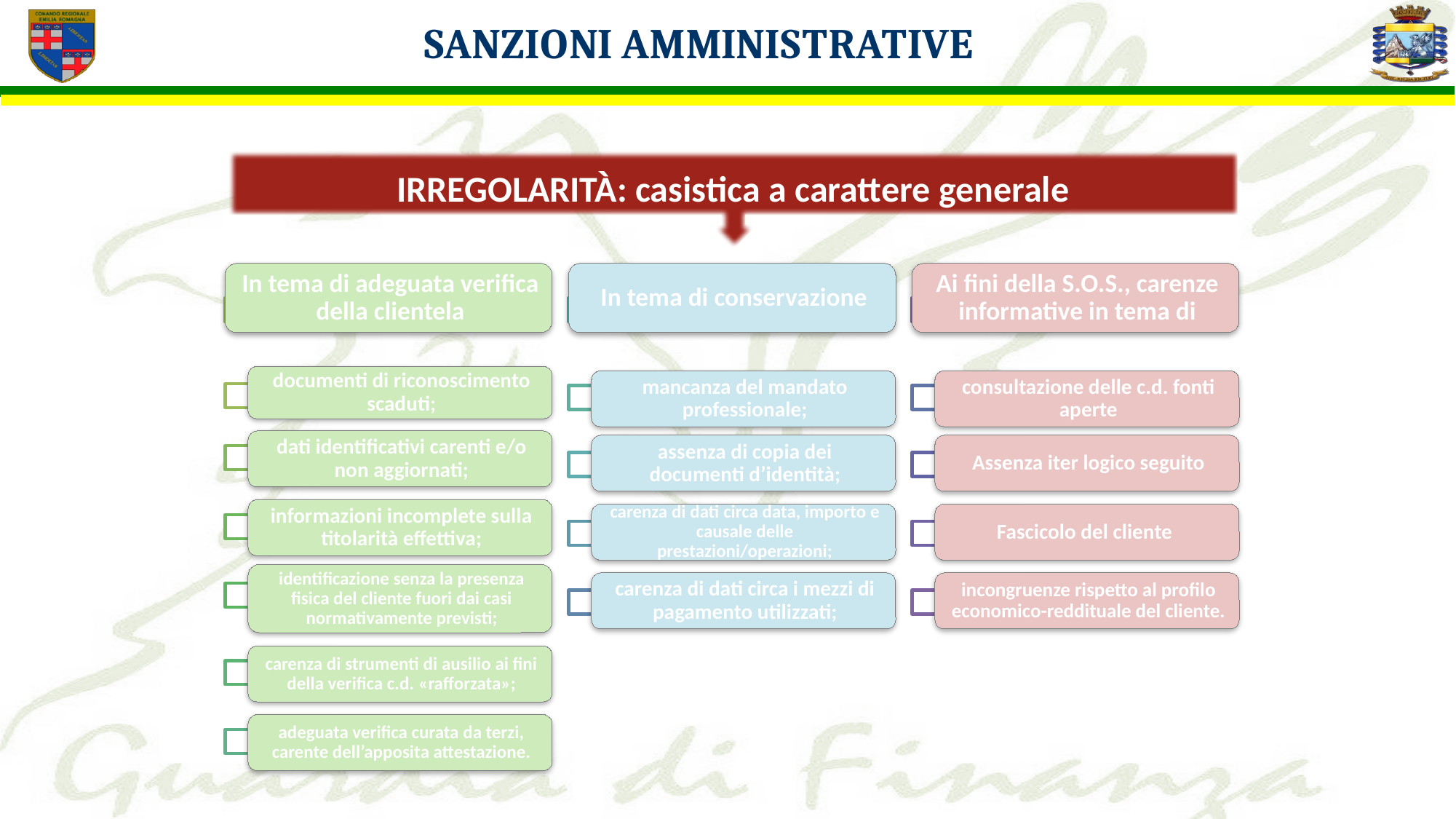

Sanzioni amministrative
IRREGOLARITA’

IRREGOLARITÀ: casistica a carattere generale
In tema di adeguata verifica della clientela
documenti di riconoscimento scaduti;
dati identificativi carenti e/o non aggiornati;
informazioni incomplete sulla titolarità effettiva;
identificazione senza la presenza fisica del cliente fuori dai casi normativamente previsti;
carenza di strumenti di ausilio ai fini della verifica c.d. «rafforzata»;
adeguata verifica curata da terzi, carente dell’apposita attestazione.
In tema di conservazione
mancanza del mandato professionale;
assenza di copia dei documenti d’identità;
carenza di dati circa data, importo e causale delle prestazioni/operazioni;
carenza di dati circa i mezzi di pagamento utilizzati;
Ai fini della S.O.S., carenze informative in tema di
consultazione delle c.d. fonti aperte
Assenza iter logico seguito
Fascicolo del cliente
incongruenze rispetto al profilo economico-reddituale del cliente.